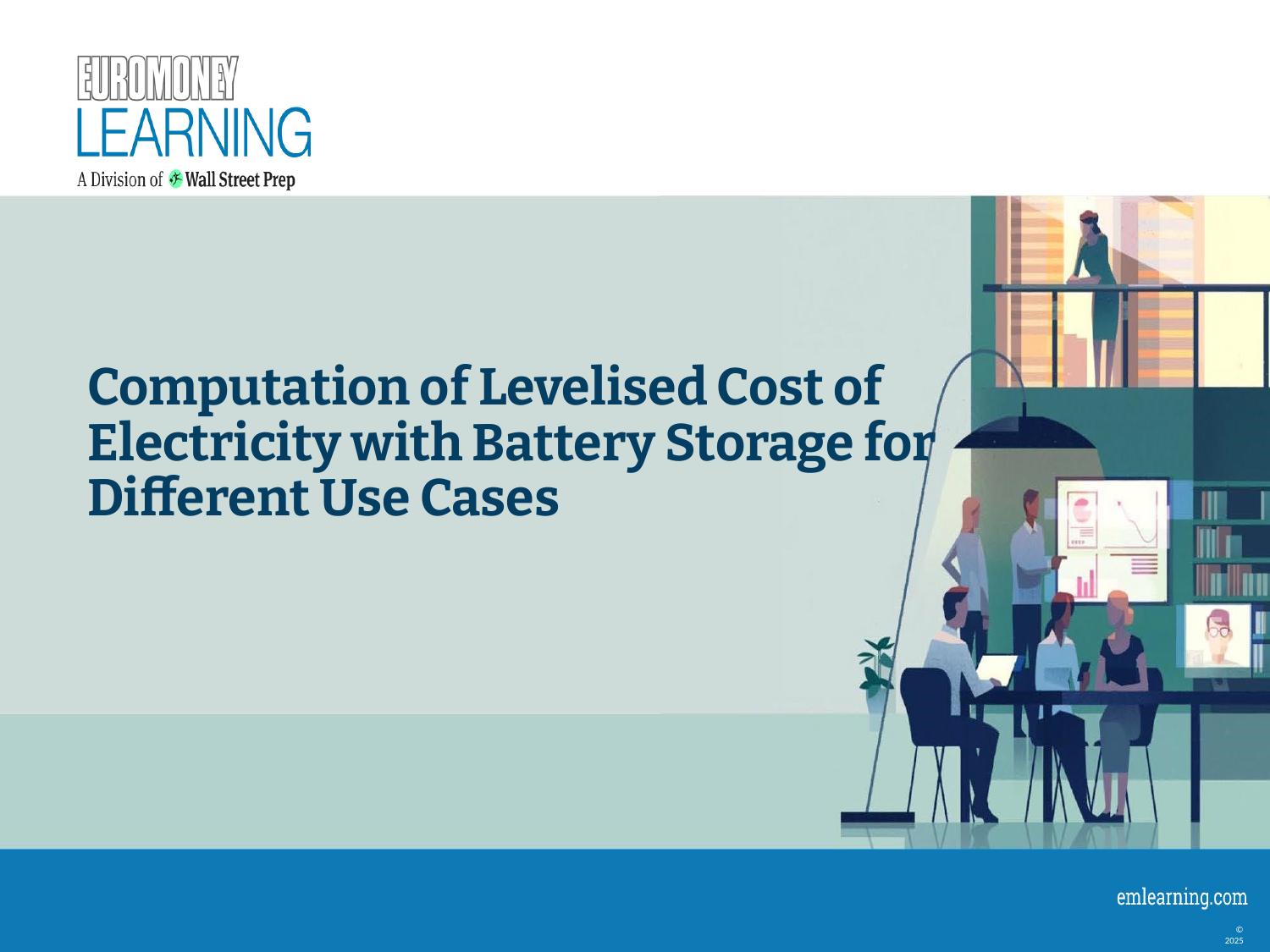

# Computation of Levelised Cost of Electricity with Battery Storage for Different Use Cases